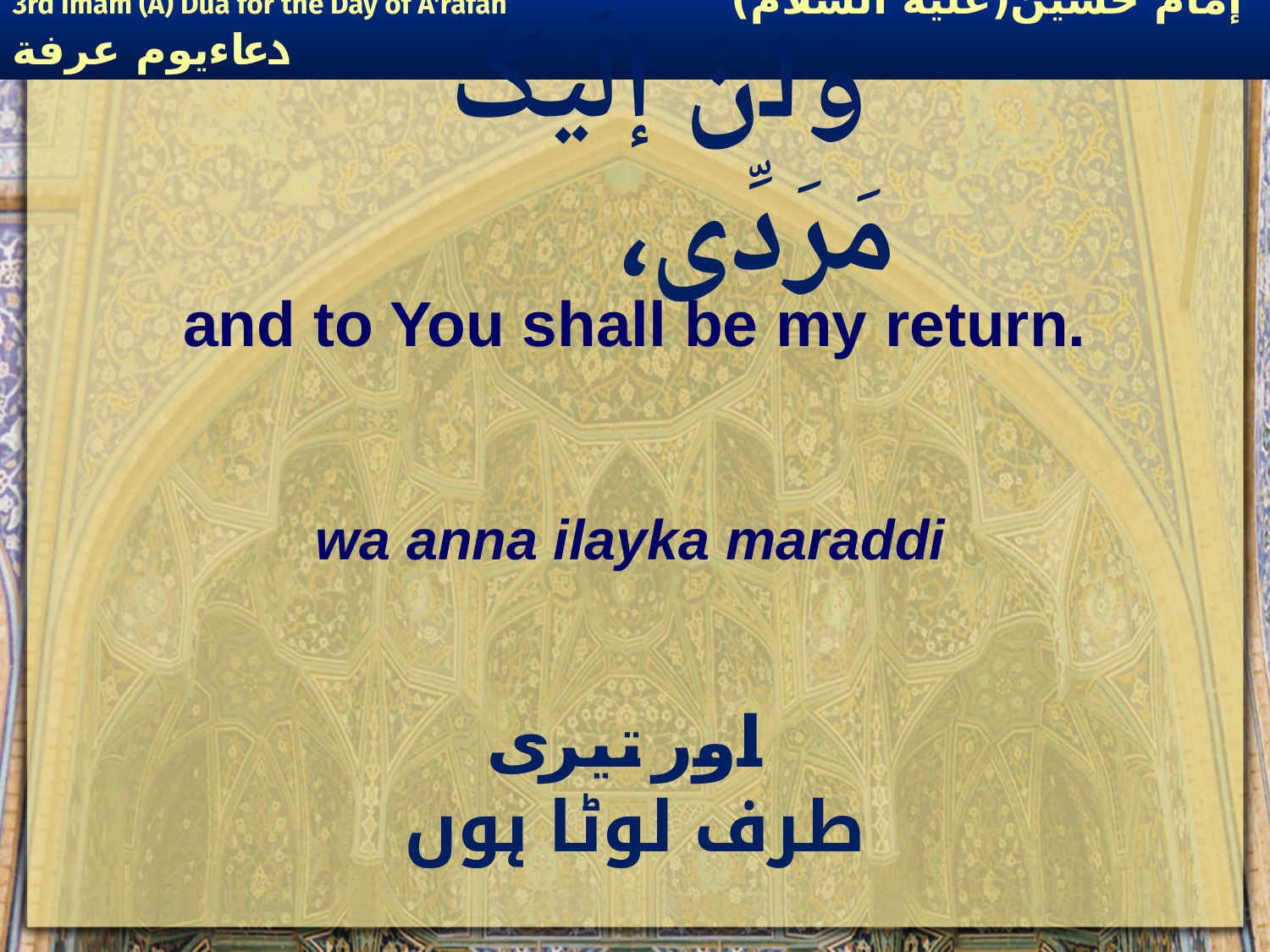

# وَاَنَّ إلَیْکَ مَرَدِّی،
and to You shall be my return.
wa anna ilayka maraddi
 اور تیری طرف لوٹا ہوں